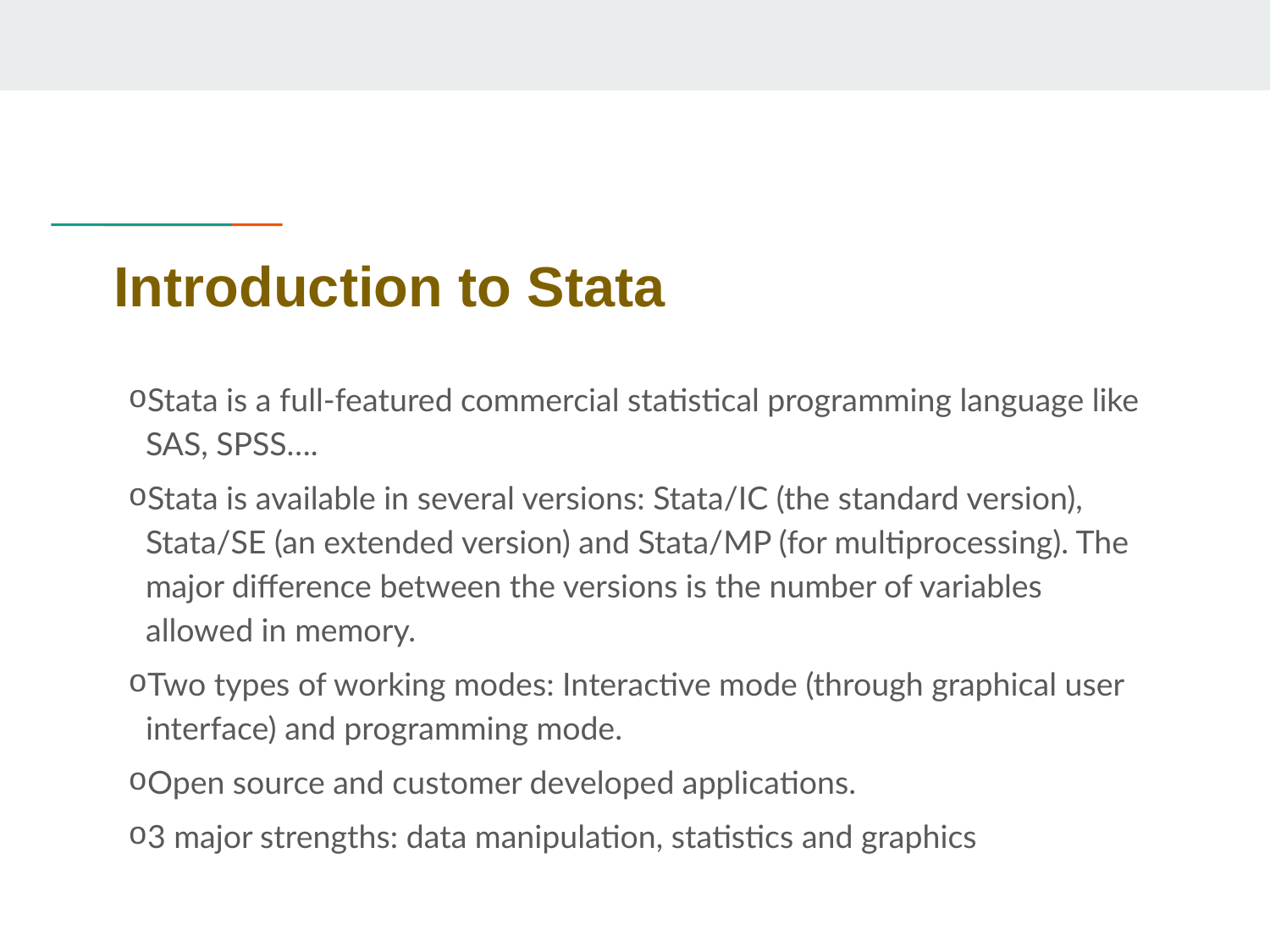

# Introduction to Stata
Stata is a full-featured commercial statistical programming language like SAS, SPSS….
Stata is available in several versions: Stata/IC (the standard version), Stata/SE (an extended version) and Stata/MP (for multiprocessing). The major difference between the versions is the number of variables allowed in memory.
Two types of working modes: Interactive mode (through graphical user interface) and programming mode.
Open source and customer developed applications.
3 major strengths: data manipulation, statistics and graphics